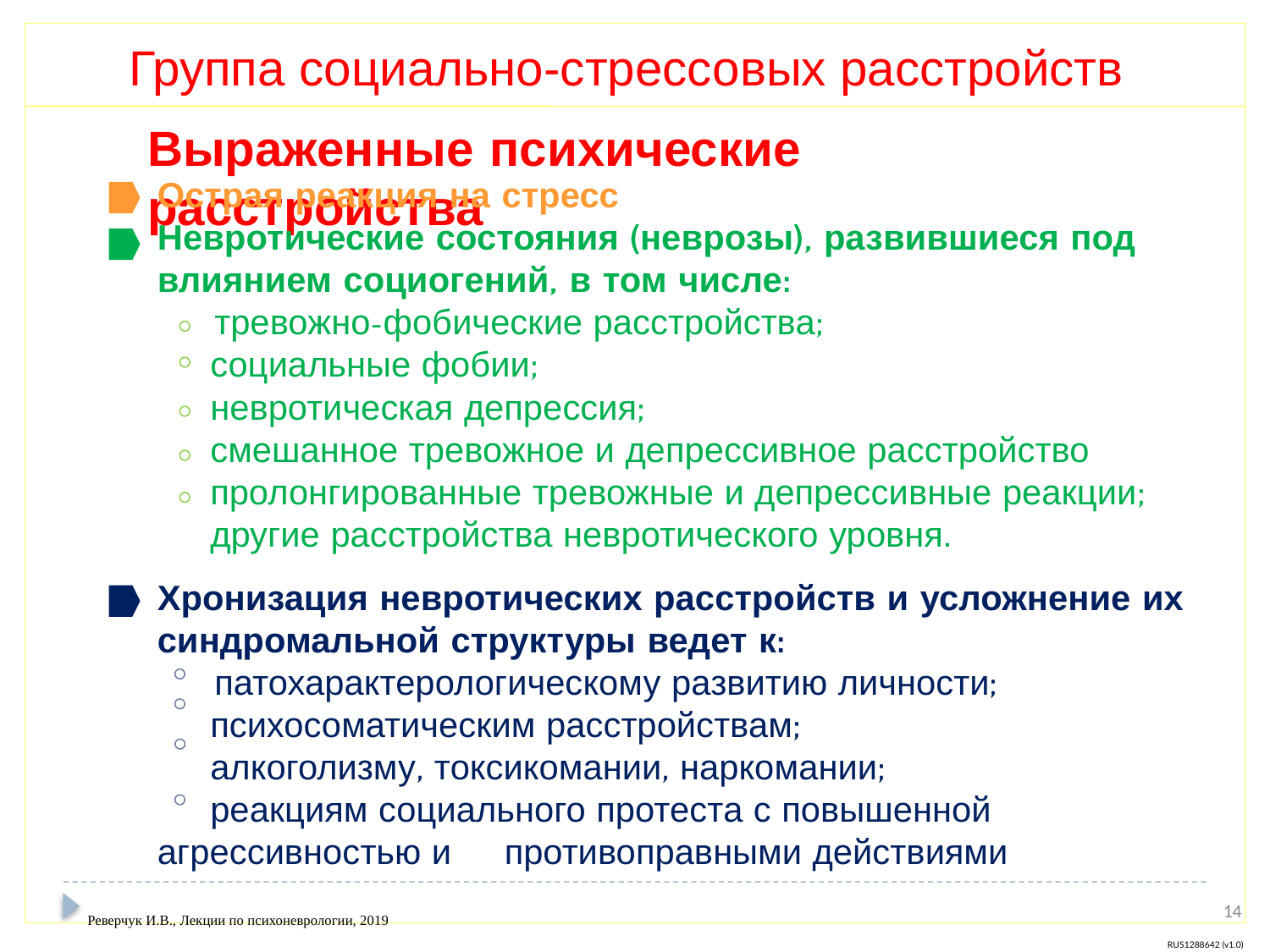

Группа социально-стрессовых расстройств

Выраженные психические расстройства

Острая реакция на стресс
Невротические состояния (неврозы), развившиеся под влиянием социогений, в том числе:
     тревожно-фобические расстройства;
     социальные фобии;
     невротическая депрессия;
     смешанное тревожное и депрессивное расстройство
     пролонгированные тревожные и депрессивные реакции;
     другие расстройства невротического уровня.

Хронизация невротических расстройств и усложнение их синдромальной структуры ведет к:
     патохарактерологическому развитию личности;
     психосоматическим расстройствам;
     алкоголизму, токсикомании, наркомании;
     реакциям социального протеста с повышенной агрессивностью и     противоправными действиями

14
Реверчук И.В., Лекции по психоневрологии, 2019

RUS1288642 (v1.0)